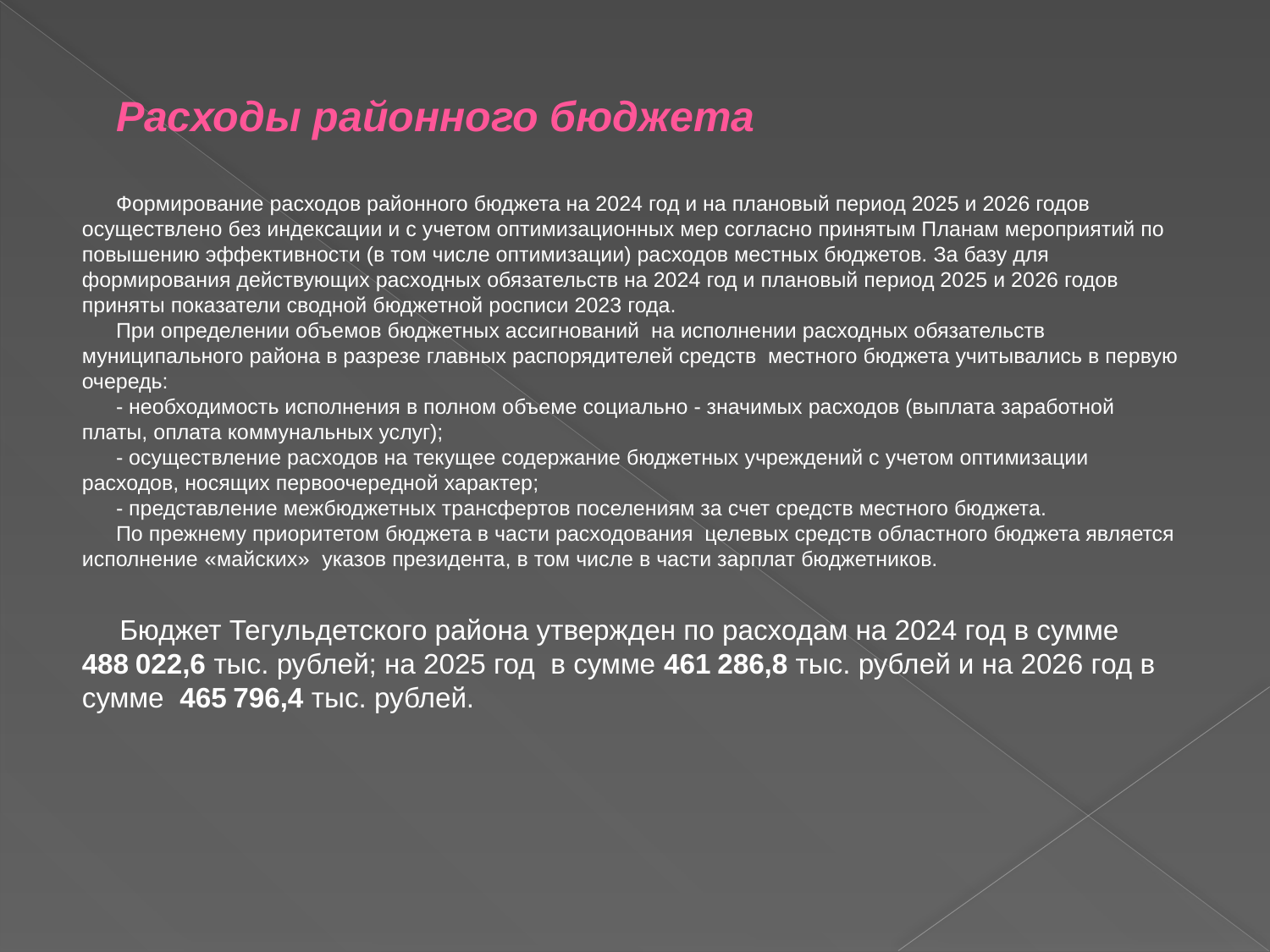

Расходы районного бюджета

Формирование расходов районного бюджета на 2024 год и на плановый период 2025 и 2026 годов осуществлено без индексации и с учетом оптимизационных мер согласно принятым Планам мероприятий по повышению эффективности (в том числе оптимизации) расходов местных бюджетов. За базу для формирования действующих расходных обязательств на 2024 год и плановый период 2025 и 2026 годов приняты показатели сводной бюджетной росписи 2023 года.
При определении объемов бюджетных ассигнований  на исполнении расходных обязательств муниципального района в разрезе главных распорядителей средств  местного бюджета учитывались в первую очередь:
- необходимость исполнения в полном объеме социально - значимых расходов (выплата заработной платы, оплата коммунальных услуг);
- осуществление расходов на текущее содержание бюджетных учреждений с учетом оптимизации расходов, носящих первоочередной характер;
- представление межбюджетных трансфертов поселениям за счет средств местного бюджета.
По прежнему приоритетом бюджета в части расходования  целевых средств областного бюджета является исполнение «майских»  указов президента, в том числе в части зарплат бюджетников.

Бюджет Тегульдетского района утвержден по расходам на 2024 год в сумме      488 022,6 тыс. рублей; на 2025 год  в сумме 461 286,8 тыс. рублей и на 2026 год в сумме  465 796,4 тыс. рублей.